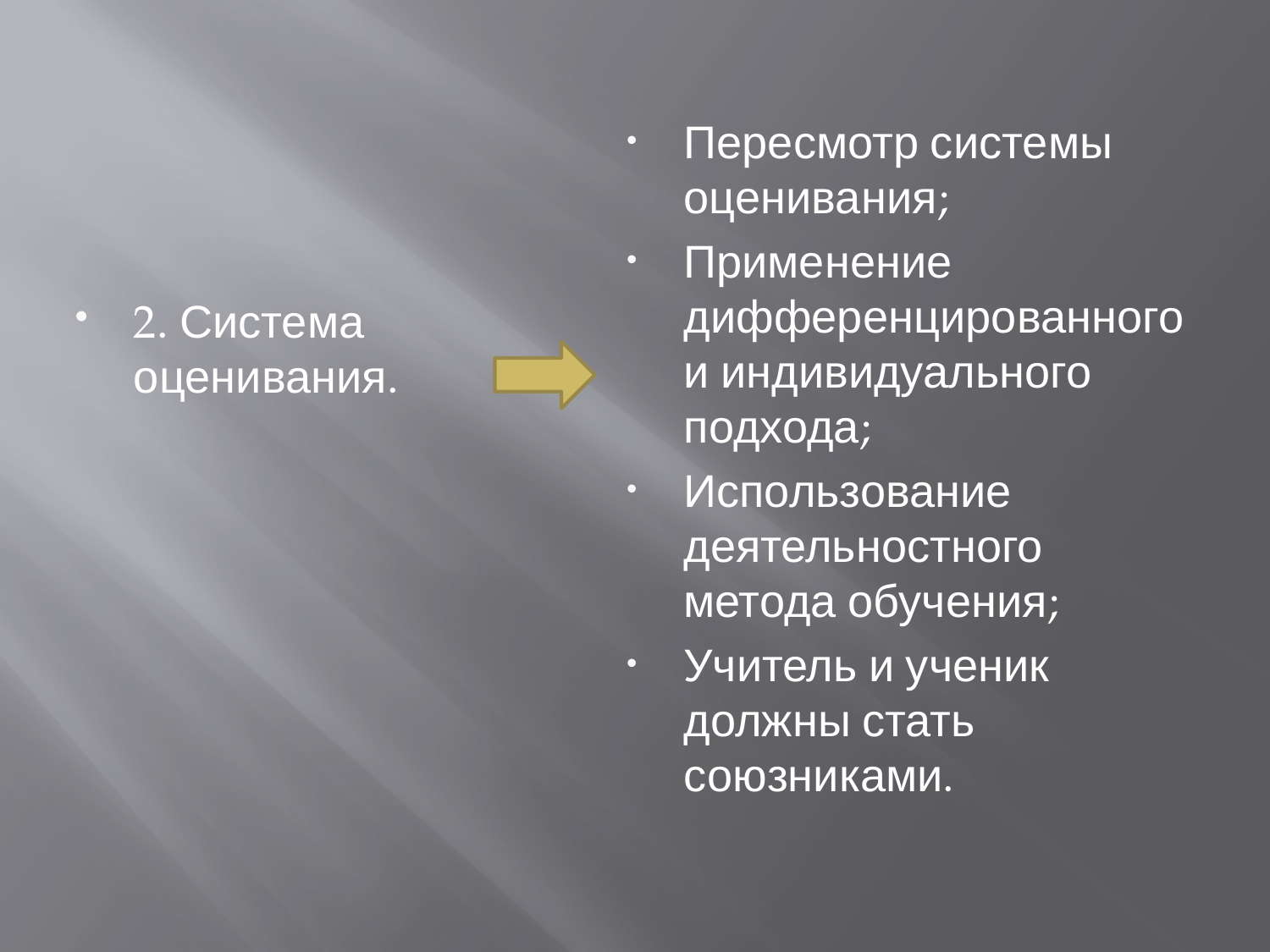

#
Пересмотр системы оценивания;
Применение дифференцированного и индивидуального подхода;
Использование деятельностного метода обучения;
Учитель и ученик должны стать союзниками.
2. Система оценивания.